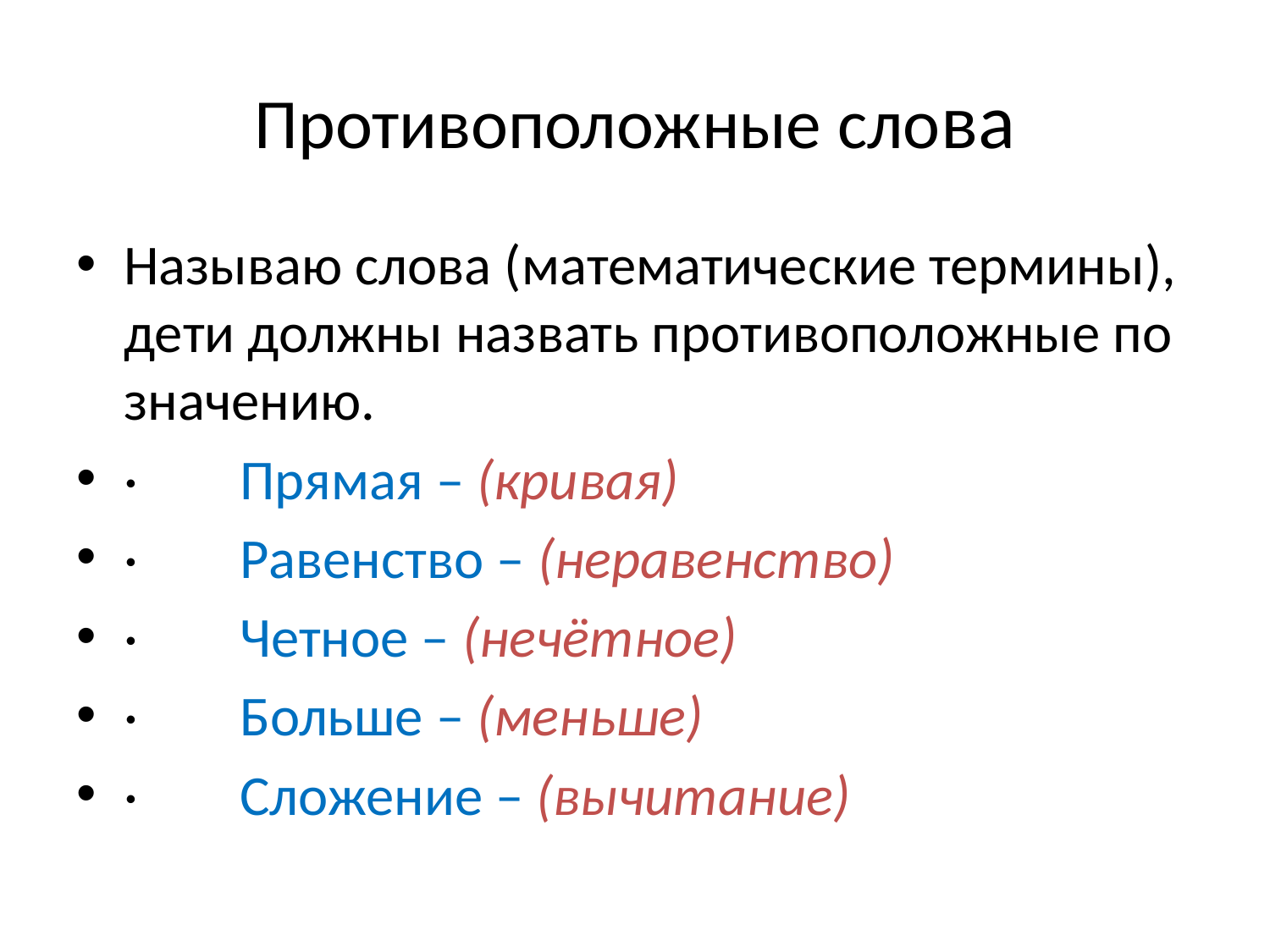

# Противоположные слова
Называю слова (математические термины), дети должны назвать противоположные по значению.
·        Прямая – (кривая)
·        Равенство – (неравенство)
·        Четное – (нечётное)
·        Больше – (меньше)
·        Сложение – (вычитание)